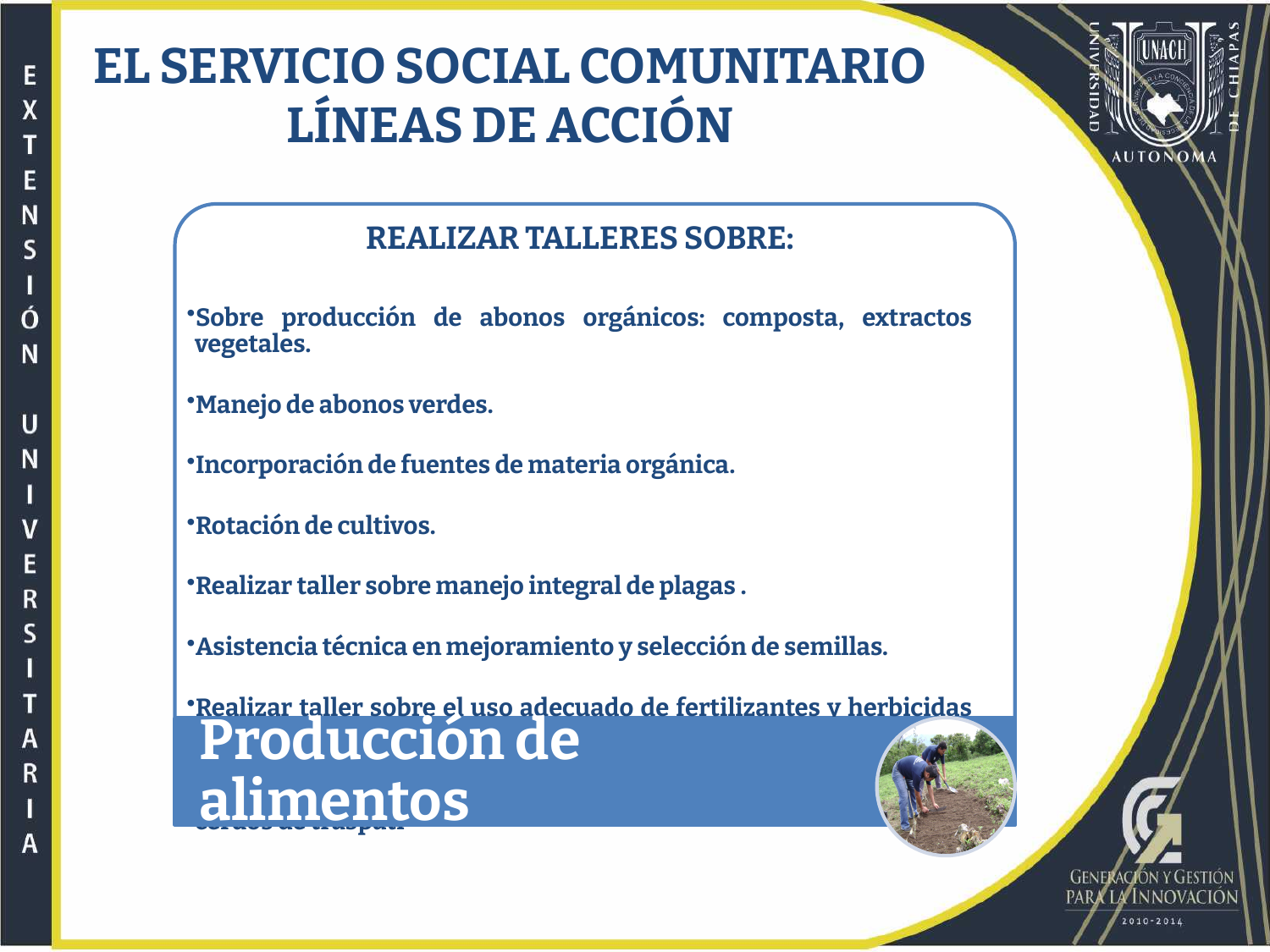

EL SERVICIO SOCIAL COMUNITARIO
LÍNEAS DE ACCIÓN

REALIZAR TALLERES SOBRE:

Sobre producción de abonos orgánicos: composta, extractos vegetales.

Manejo de abonos verdes.

Incorporación de fuentes de materia orgánica.

Rotación de cultivos.

Realizar taller sobre manejo integral de plagas .

Asistencia técnica en mejoramiento y selección de semillas.

Realizar taller sobre el uso adecuado de fertilizantes y herbicidas orgánicos.

Establecimiento de medidas de sanidad en los proyectos de aves y cerdos de traspati

Producción de alimentos